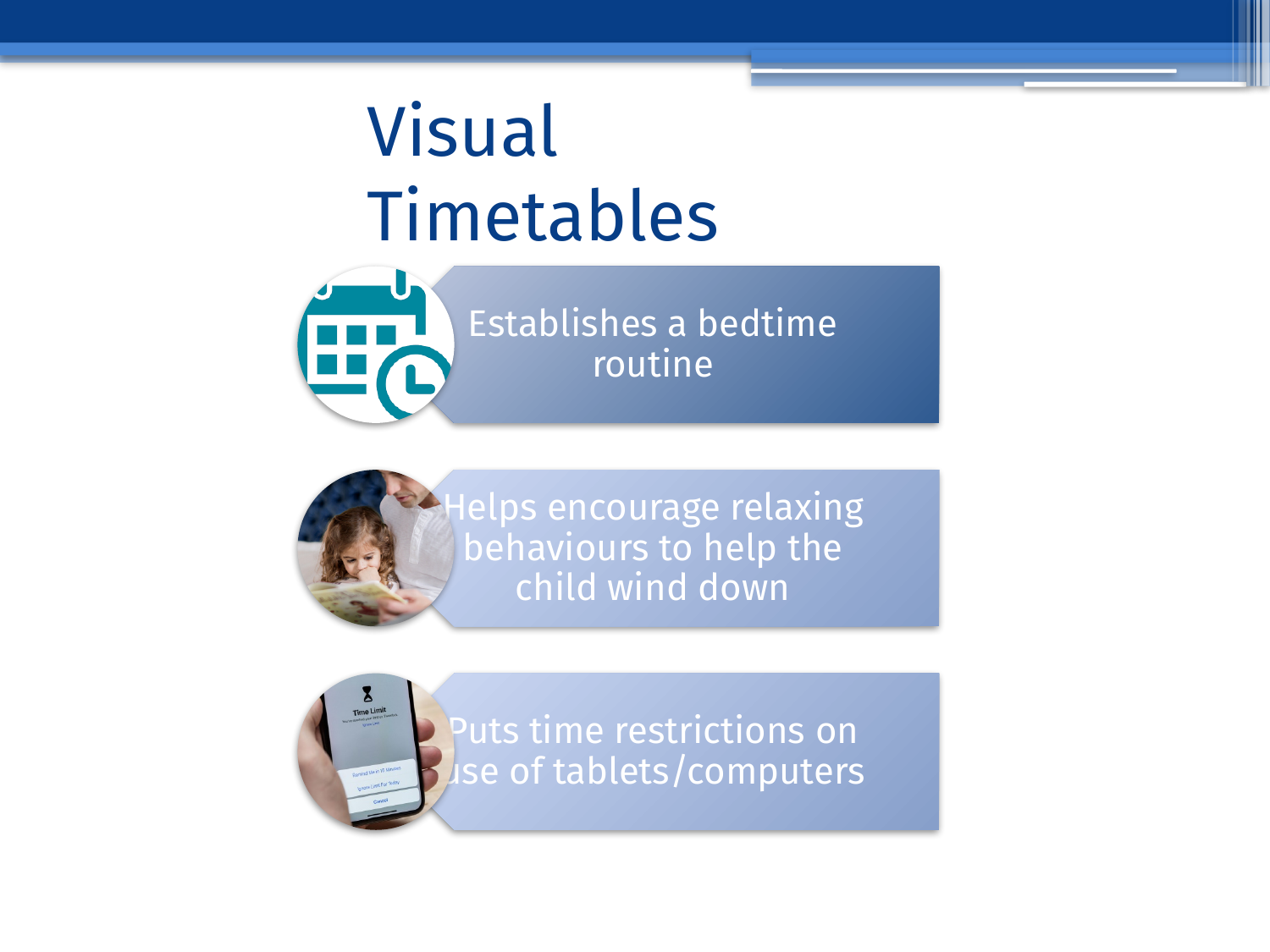

# Visual Timetables
Establishes a bedtime routine
Helps encourage relaxing behaviours to help the child wind down
Puts time restrictions on use of tablets/computers